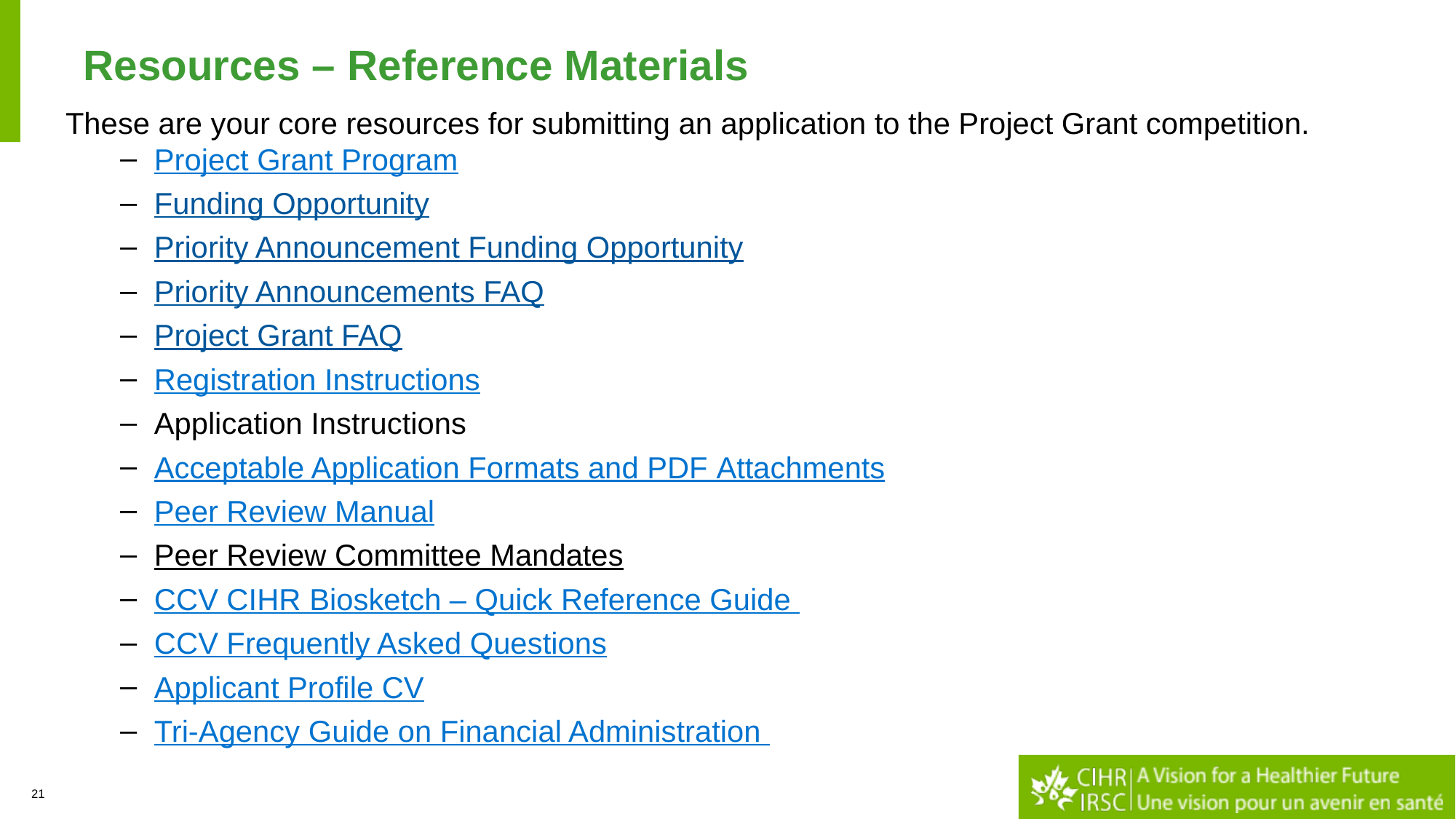

# Resources – Reference Materials
These are your core resources for submitting an application to the Project Grant competition.
Project Grant Program
Funding Opportunity
Priority Announcement Funding Opportunity
Priority Announcements FAQ
Project Grant FAQ
Registration Instructions
Application Instructions
Acceptable Application Formats and PDF Attachments
Peer Review Manual
Peer Review Committee Mandates
CCV CIHR Biosketch – Quick Reference Guide
CCV Frequently Asked Questions
Applicant Profile CV
Tri-Agency Guide on Financial Administration